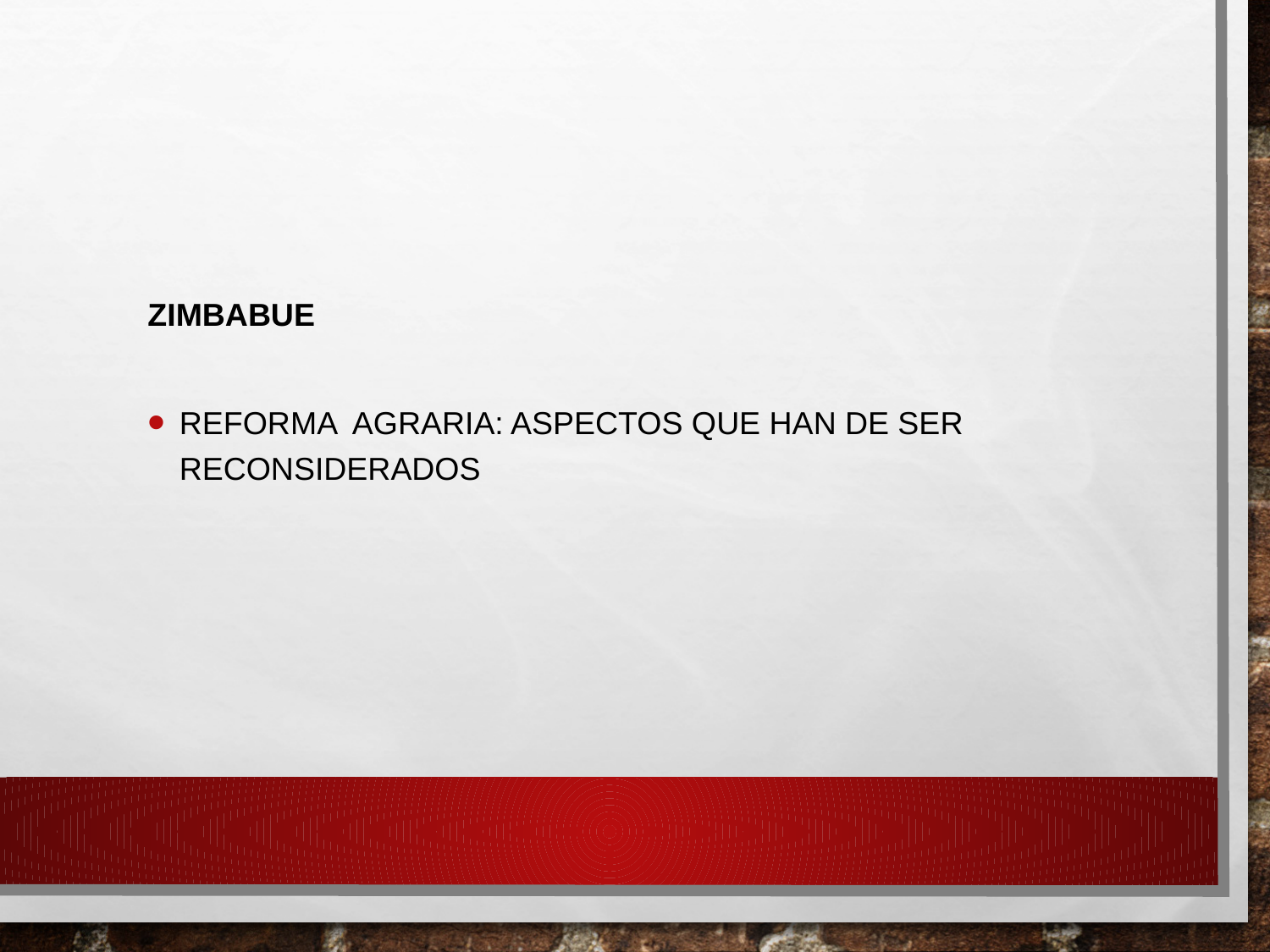

Zimbabue

Reforma  agraria: aspectos que han de ser reconsiderados